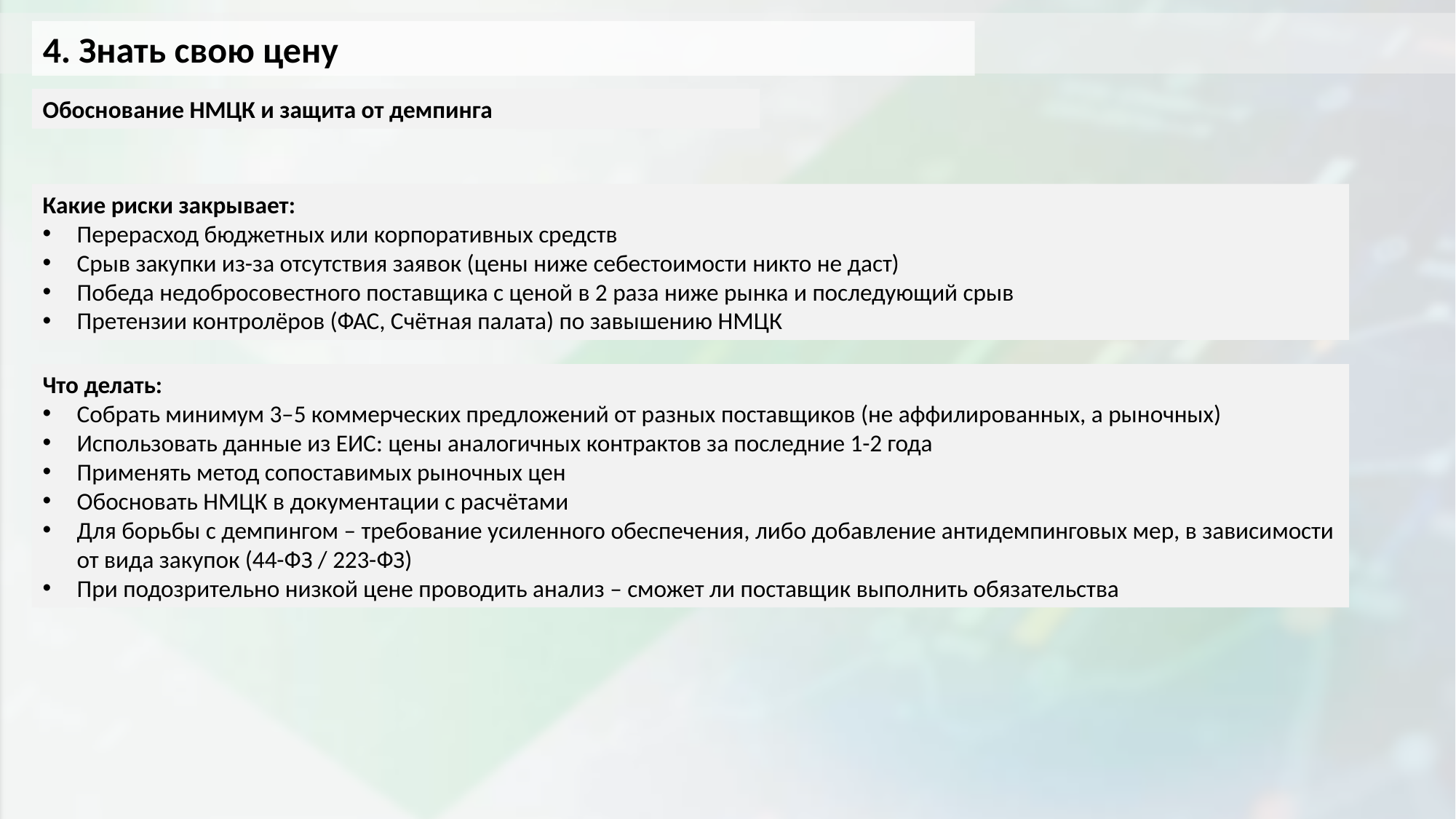

4. Знать свою цену
Обоснование НМЦК и защита от демпинга
Какие риски закрывает:
Перерасход бюджетных или корпоративных средств
Срыв закупки из-за отсутствия заявок (цены ниже себестоимости никто не даст)
Победа недобросовестного поставщика с ценой в 2 раза ниже рынка и последующий срыв
Претензии контролёров (ФАС, Счётная палата) по завышению НМЦК
Что делать:
Собрать минимум 3–5 коммерческих предложений от разных поставщиков (не аффилированных, а рыночных)
Использовать данные из ЕИС: цены аналогичных контрактов за последние 1-2 года
Применять метод сопоставимых рыночных цен
Обосновать НМЦК в документации с расчётами
Для борьбы с демпингом – требование усиленного обеспечения, либо добавление антидемпинговых мер, в зависимости от вида закупок (44-ФЗ / 223-ФЗ)
При подозрительно низкой цене проводить анализ – сможет ли поставщик выполнить обязательства